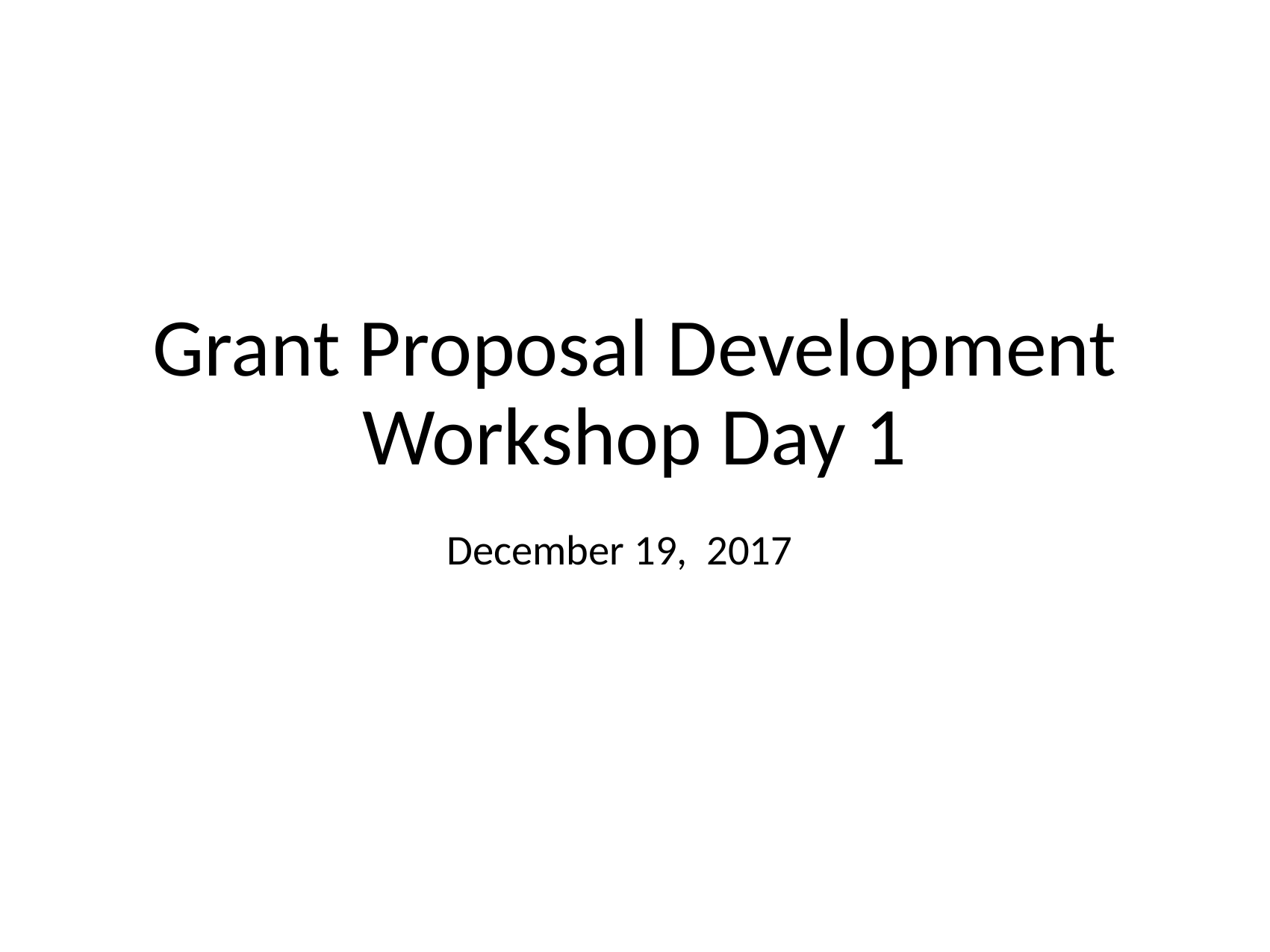

# Grant Proposal Development Workshop Day 1
December 19,  2017